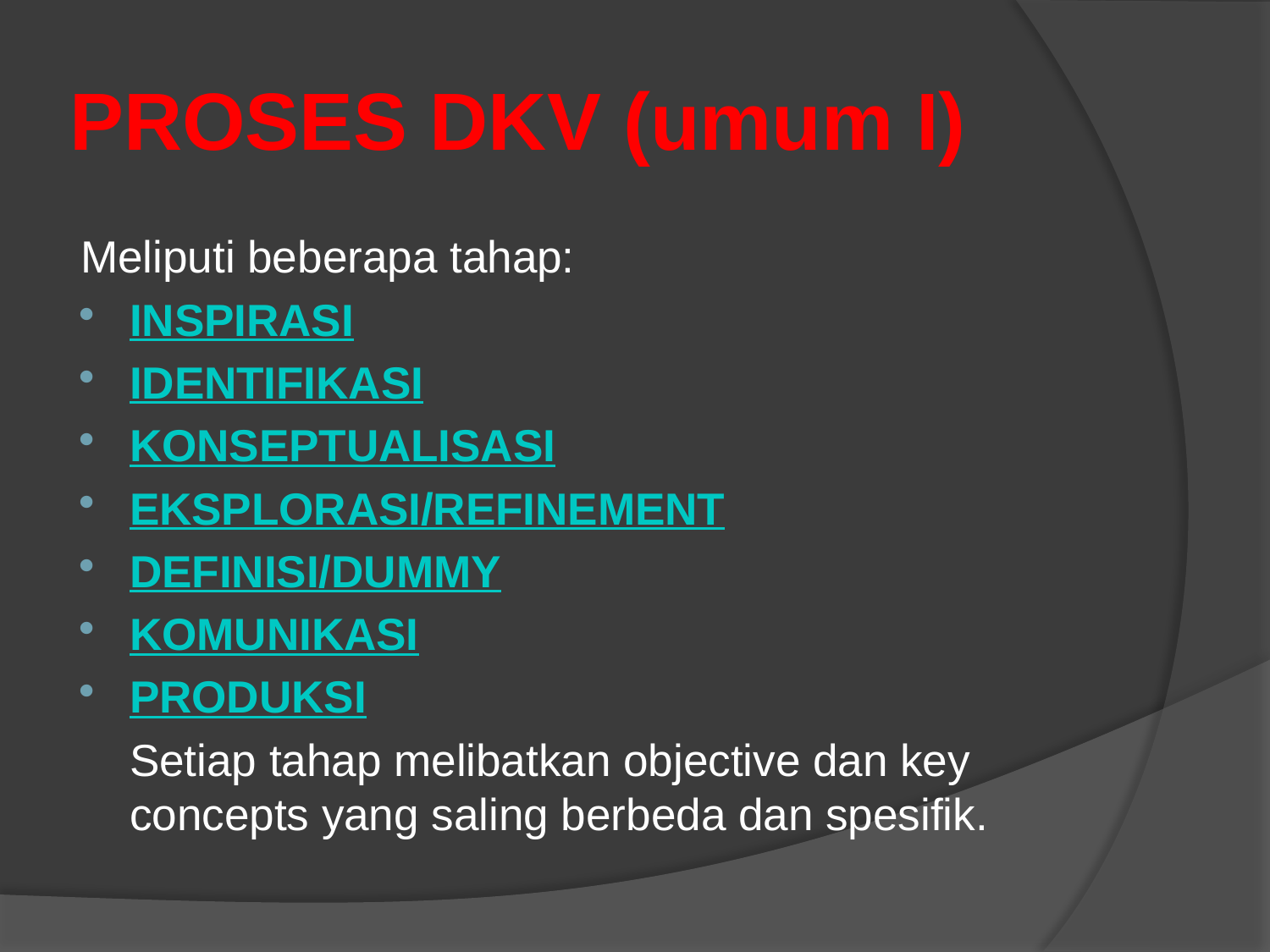

# PROSES DKV (umum I)
Meliputi beberapa tahap:
INSPIRASI
IDENTIFIKASI
KONSEPTUALISASI
EKSPLORASI/REFINEMENT
DEFINISI/DUMMY
KOMUNIKASI
PRODUKSI
	Setiap tahap melibatkan objective dan key concepts yang saling berbeda dan spesifik.